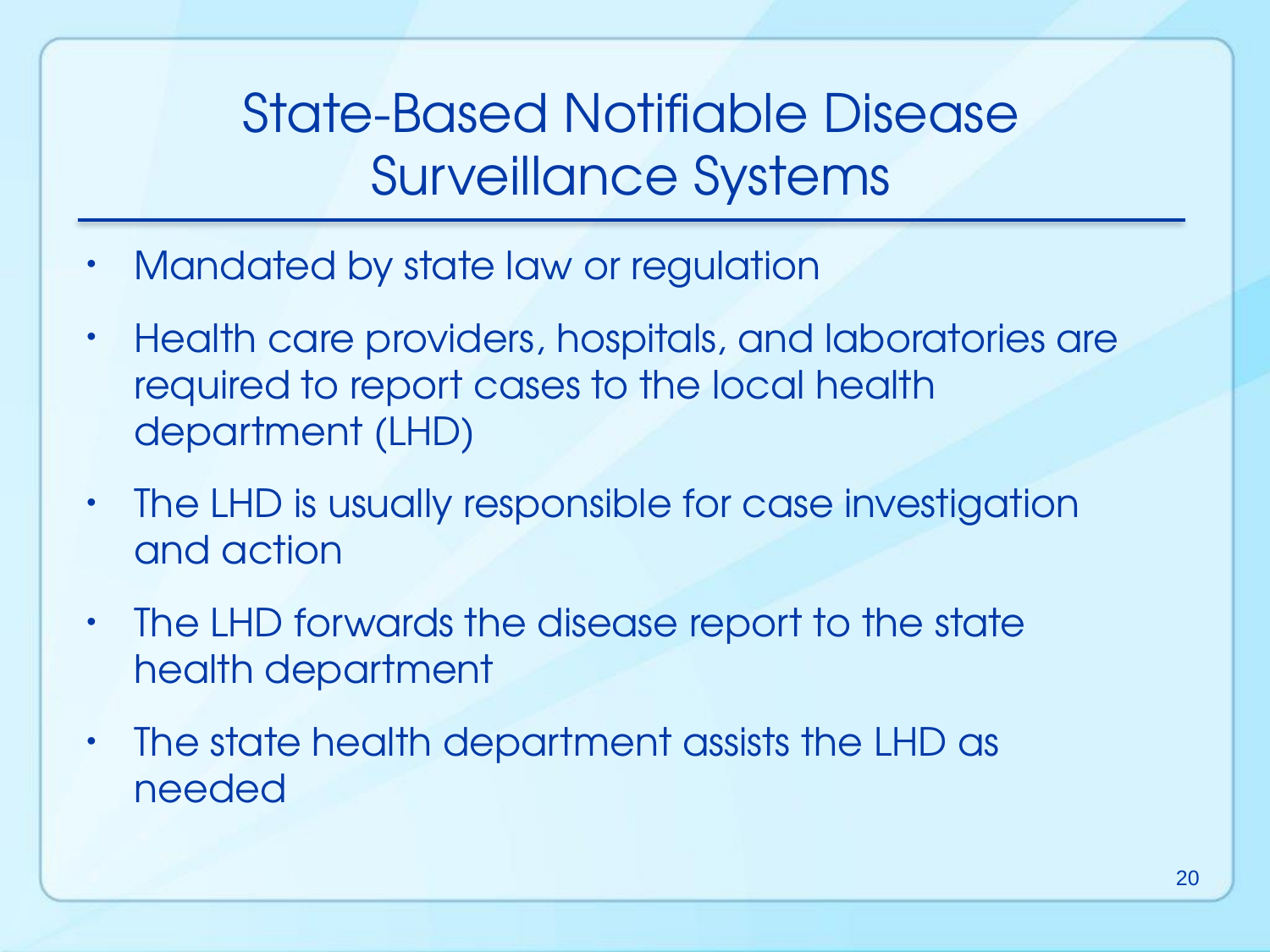

State-Based Notifiable Disease
Surveillance Systems
Mandated by state law or regulation
Health care providers, hospitals, and laboratories are required to report cases to the local health department (LHD)
The LHD is usually responsible for case investigation and action
The LHD forwards the disease report to the state health department
The state health department assists the LHD as needed
20